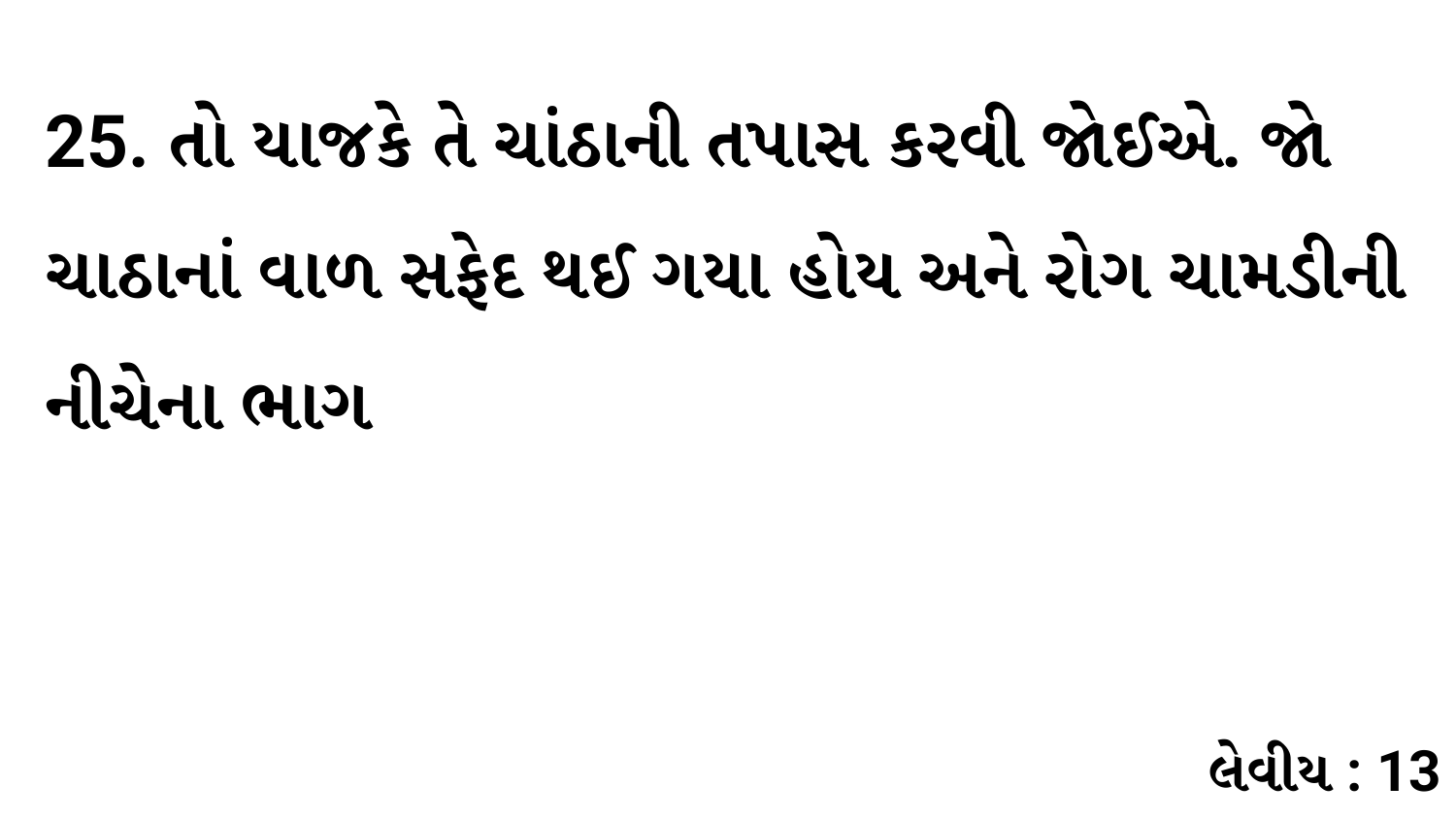

25. તો યાજકે તે ચાંઠાની તપાસ કરવી જોઈએ. જો ચાઠાનાં વાળ સફેદ થઈ ગયા હોય અને રોગ ચામડીની નીચેના ભાગ
લેવીય : 13